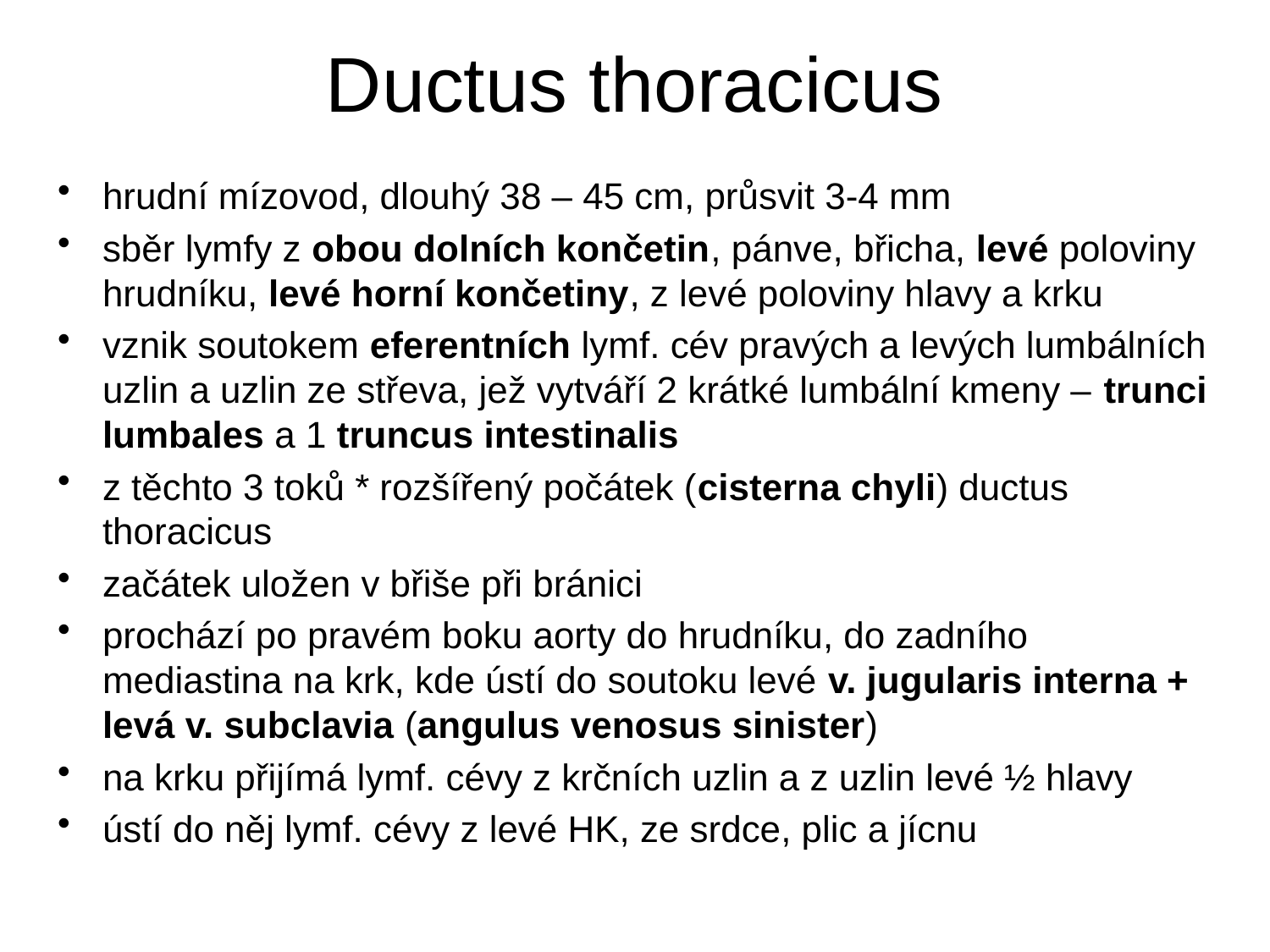

# Ductus thoracicus
hrudní mízovod, dlouhý 38 – 45 cm, průsvit 3-4 mm
sběr lymfy z obou dolních končetin, pánve, břicha, levé poloviny hrudníku, levé horní končetiny, z levé poloviny hlavy a krku
vznik soutokem eferentních lymf. cév pravých a levých lumbálních uzlin a uzlin ze střeva, jež vytváří 2 krátké lumbální kmeny – trunci lumbales a 1 truncus intestinalis
z těchto 3 toků * rozšířený počátek (cisterna chyli) ductus thoracicus
začátek uložen v břiše při bránici
prochází po pravém boku aorty do hrudníku, do zadního mediastina na krk, kde ústí do soutoku levé v. jugularis interna + levá v. subclavia (angulus venosus sinister)
na krku přijímá lymf. cévy z krčních uzlin a z uzlin levé ½ hlavy
ústí do něj lymf. cévy z levé HK, ze srdce, plic a jícnu